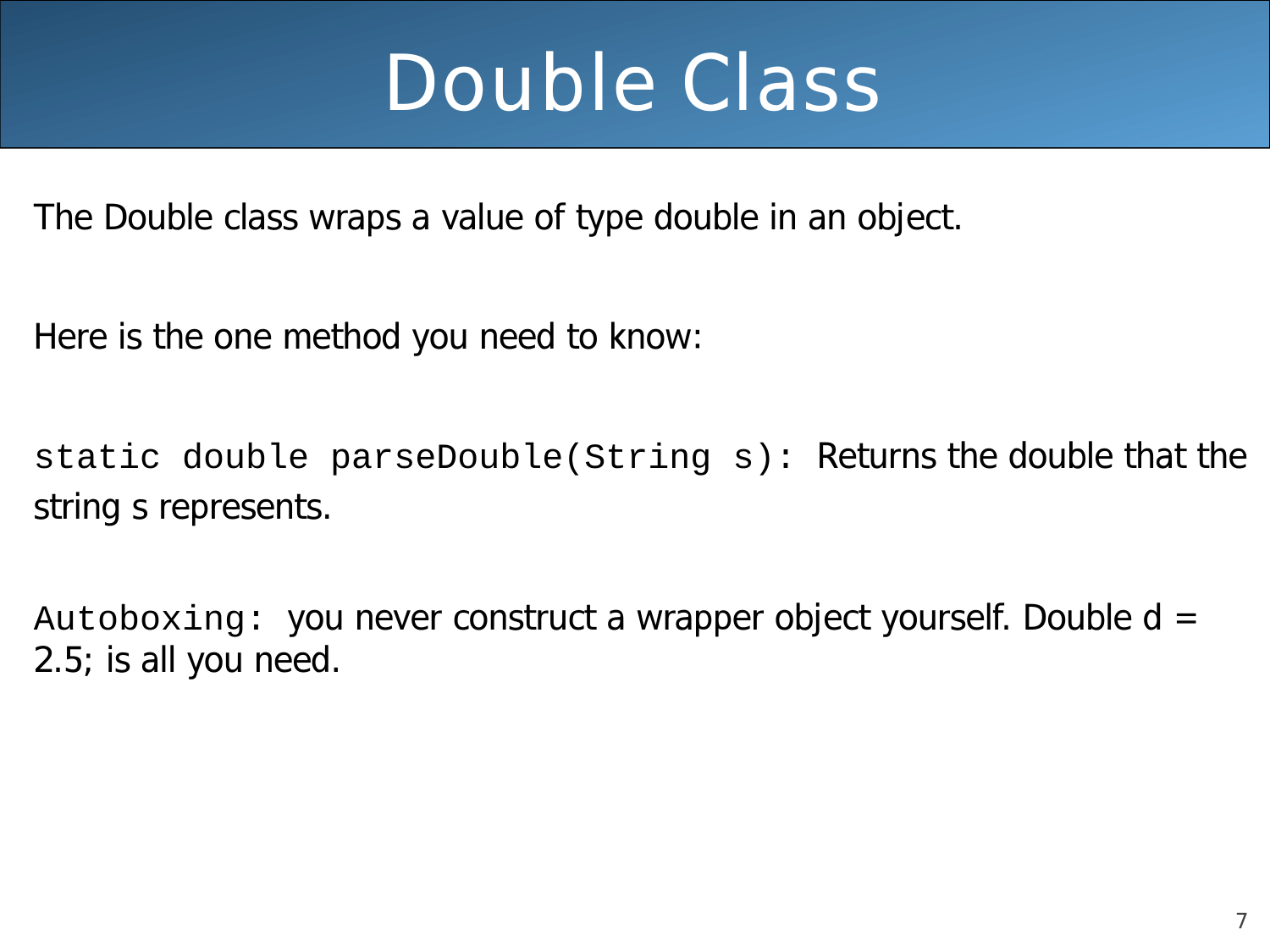

# Double Class
The Double class wraps a value of type double in an object.

Here is the one method you need to know:

static double parseDouble(String s): Returns the double that the string s represents.

Autoboxing: you never construct a wrapper object yourself. Double d = 2.5; is all you need.